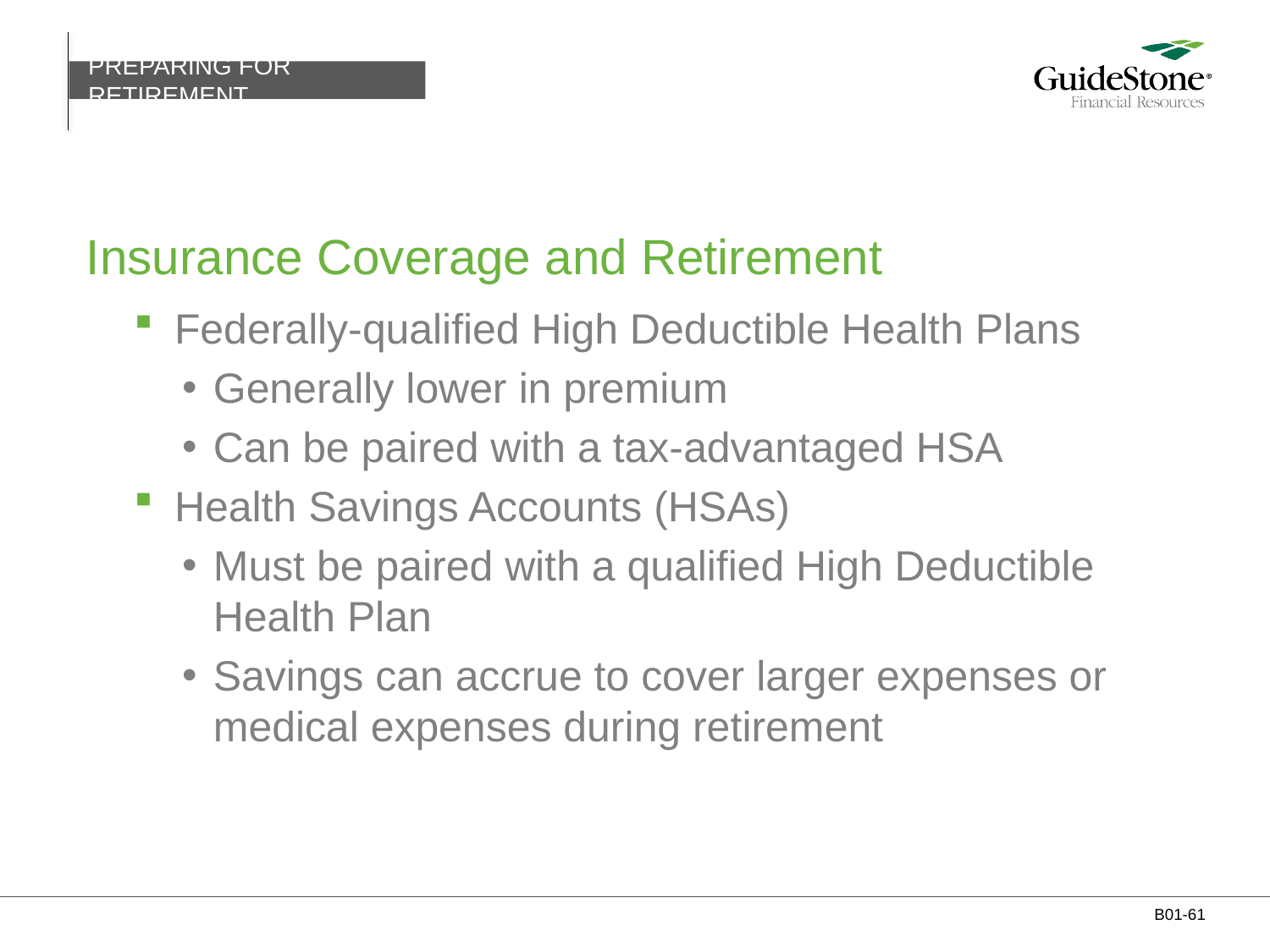

PREPARING FOR RETIREMENT
# Insurance Coverage and Retirement
Federally-qualified High Deductible Health Plans
Generally lower in premium
Can be paired with a tax-advantaged HSA
Health Savings Accounts (HSAs)
Must be paired with a qualified High Deductible Health Plan
Savings can accrue to cover larger expenses or medical expenses during retirement
B01-61